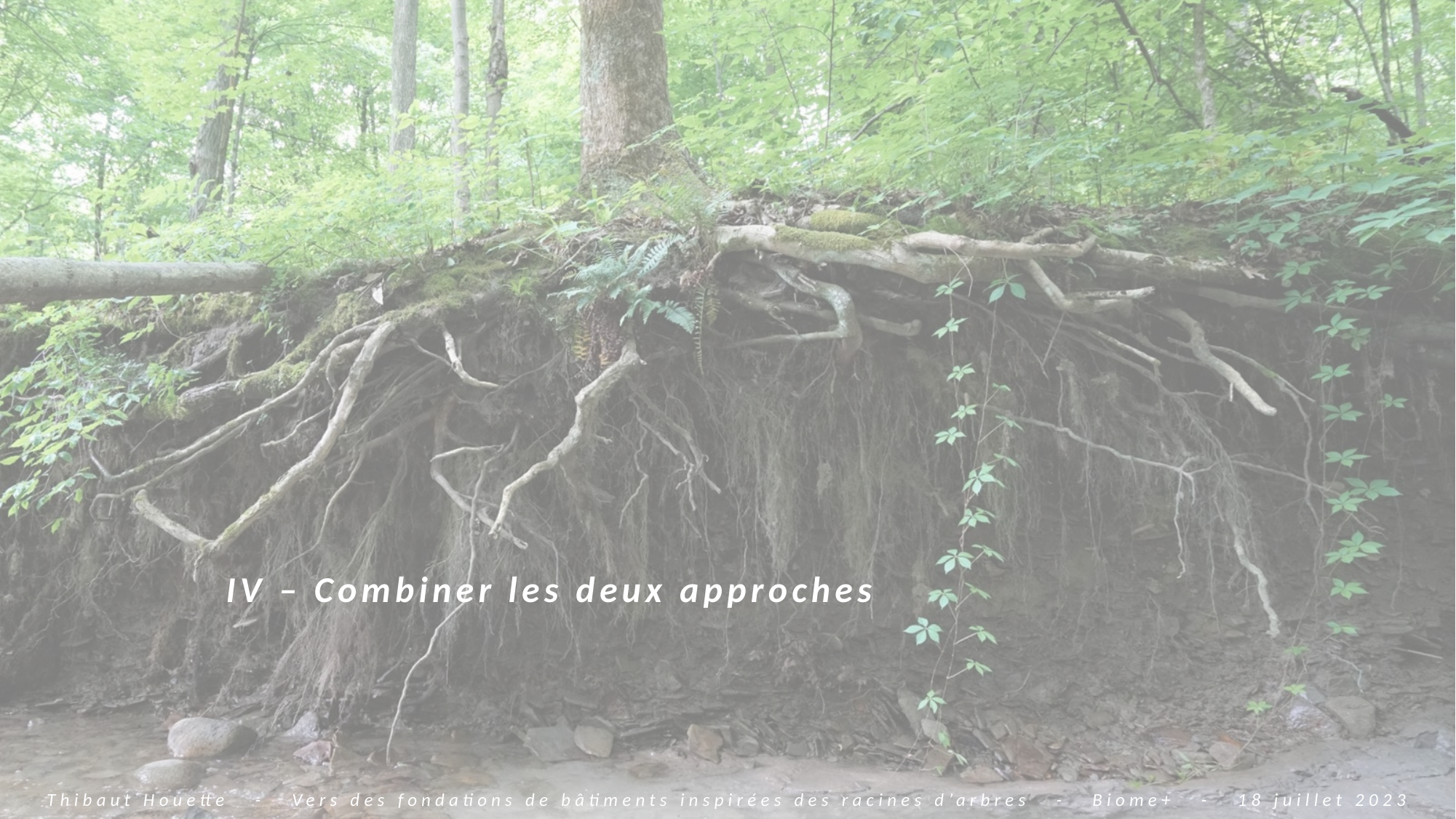

IV – Combiner les deux approches
Thibaut Houette   -   Vers des fondations de bâtiments inspirées des racines d’arbres   -   Biome+   -   18 juillet 2023